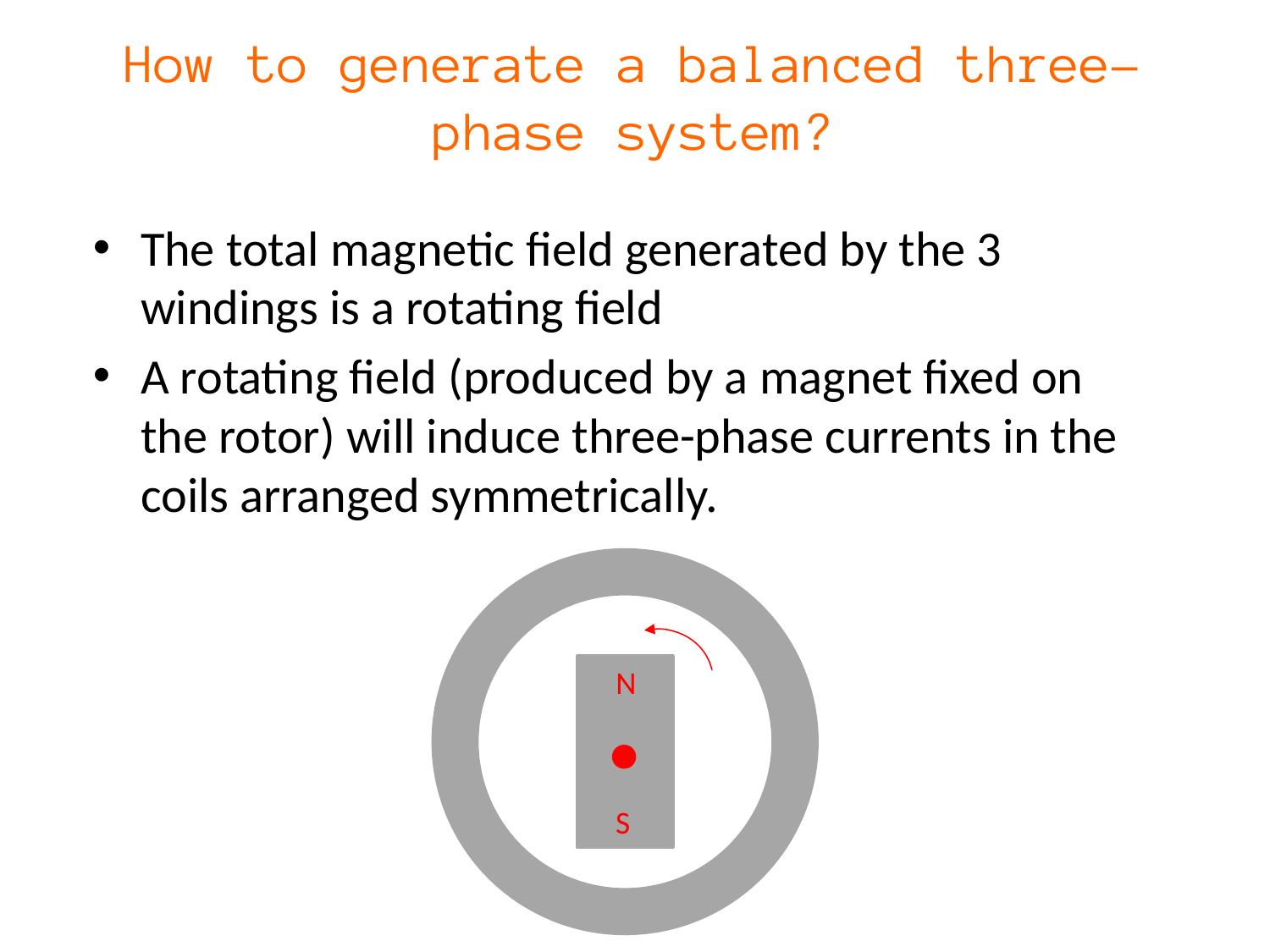

# How to generate a balanced three-phase system?
The total magnetic field generated by the 3 windings is a rotating field
A rotating field (produced by a magnet fixed on the rotor) will induce three-phase currents in the coils arranged symmetrically.

N

 S